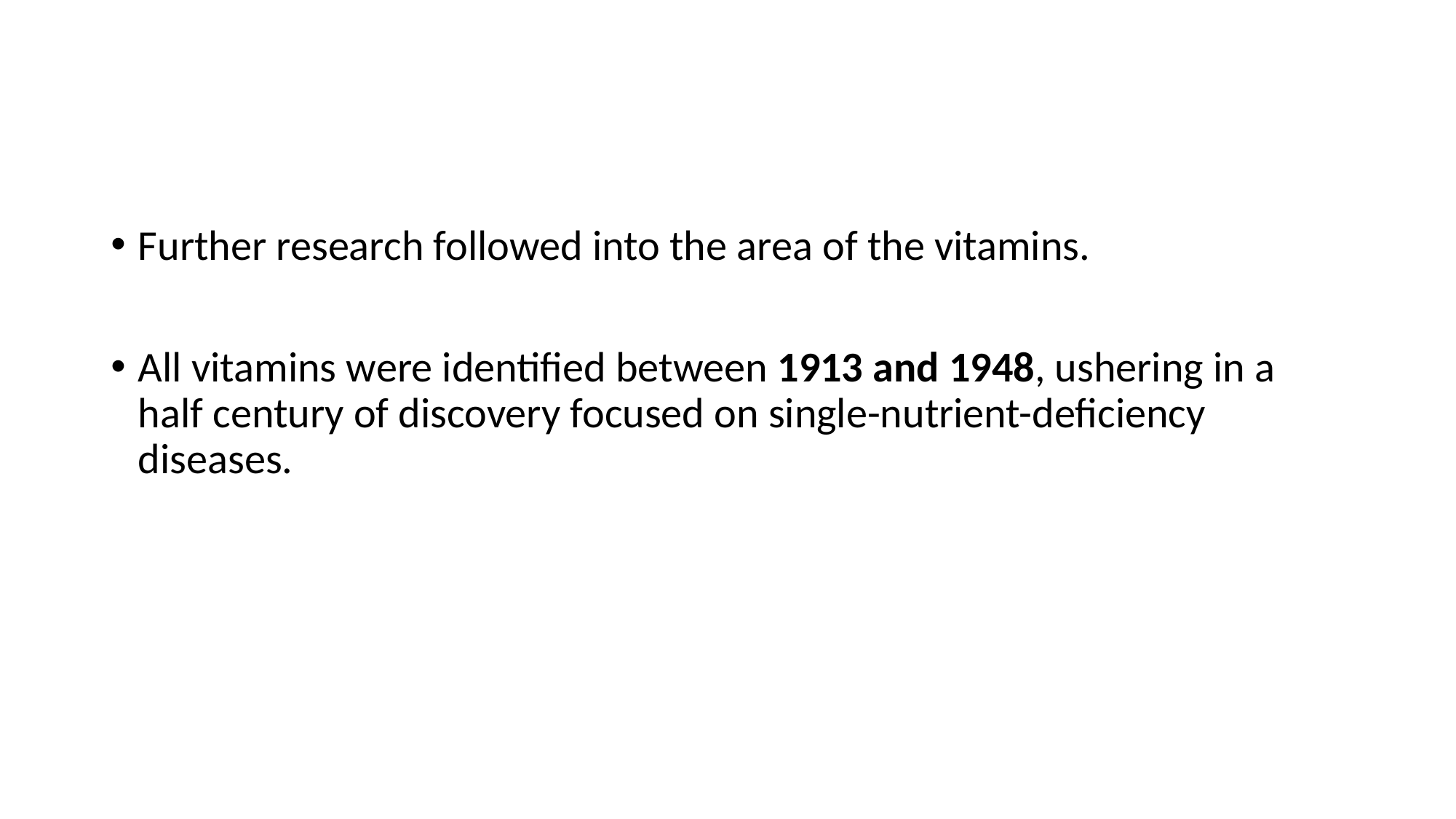

#
Further research followed into the area of the vitamins.

All vitamins were identified between 1913 and 1948, ushering in a half century of discovery focused on single-nutrient-deficiency diseases.